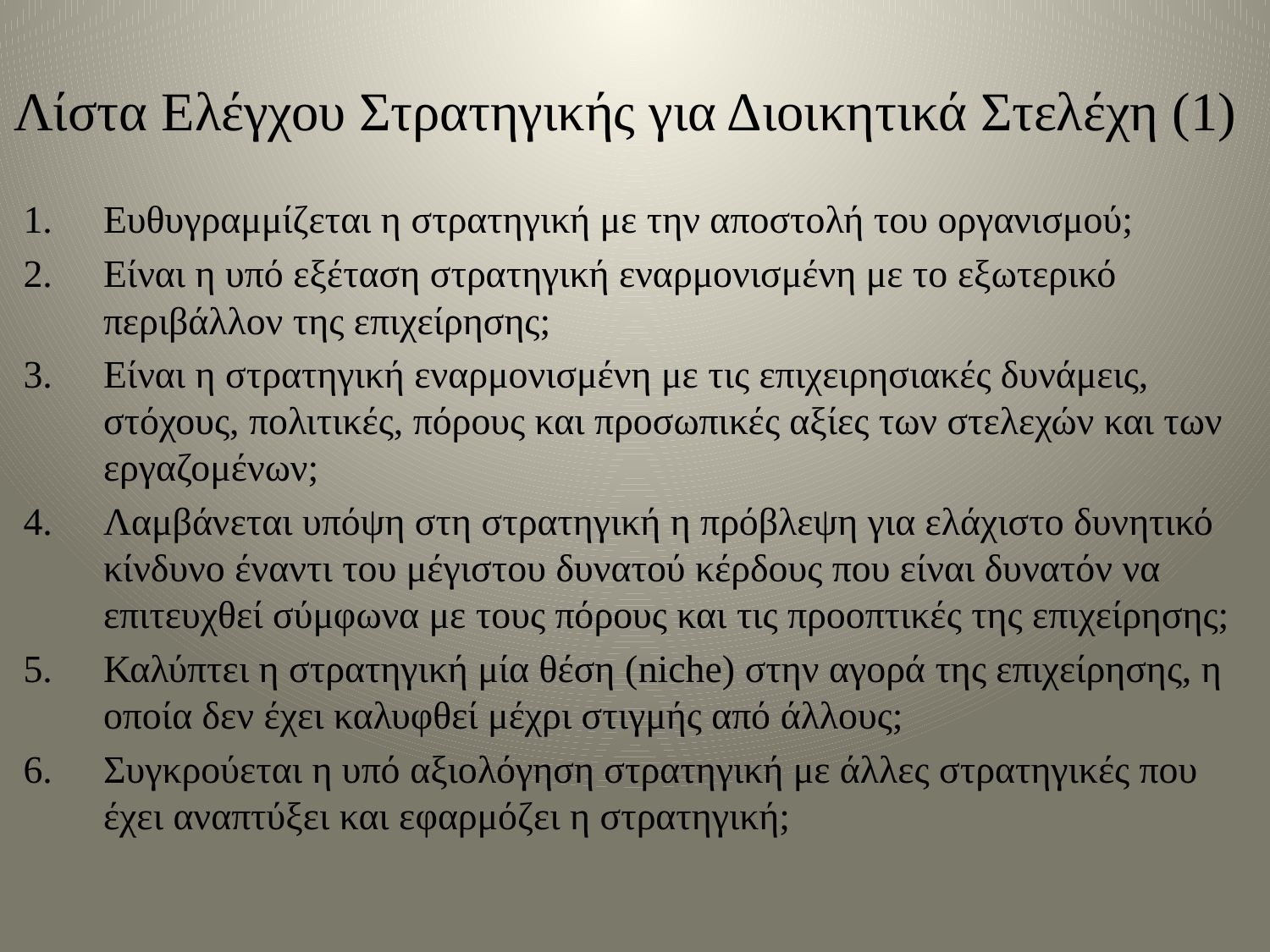

# Λίστα Ελέγχου Στρατηγικής για Διοικητικά Στελέχη (1)
Ευθυγραμμίζεται η στρατηγική με την αποστολή του οργανισμού;
Είναι η υπό εξέταση στρατηγική εναρμονισμένη με το εξωτερικό περιβάλλον της επιχείρησης;
Είναι η στρατηγική εναρμονισμένη με τις επιχειρησιακές δυνάμεις, στόχους, πολιτικές, πόρους και προσωπικές αξίες των στελεχών και των εργαζομένων;
Λαμβάνεται υπόψη στη στρατηγική η πρόβλεψη για ελάχιστο δυνητικό κίνδυνο έναντι του μέγιστου δυνατού κέρδους που είναι δυνατόν να επιτευχθεί σύμφωνα με τους πόρους και τις προοπτικές της επιχείρησης;
Καλύπτει η στρατηγική μία θέση (niche) στην αγορά της επιχείρησης, η οποία δεν έχει καλυφθεί μέχρι στιγμής από άλλους;
Συγκρούεται η υπό αξιολόγηση στρατηγική με άλλες στρατηγικές που έχει αναπτύξει και εφαρμόζει η στρατηγική;